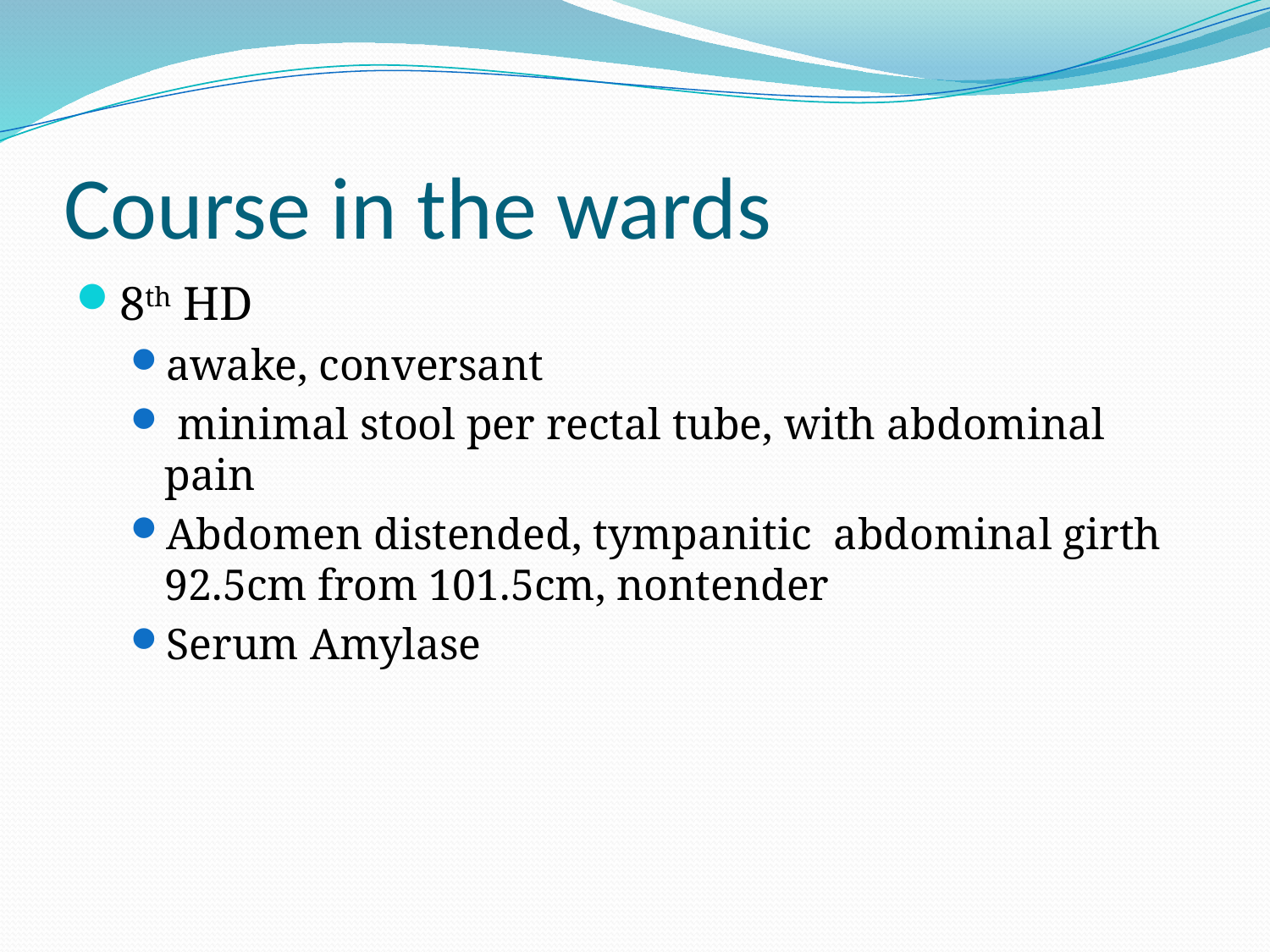

# Course in the wards
8th HD
awake, conversant
 minimal stool per rectal tube, with abdominal pain
Abdomen distended, tympanitic  abdominal girth 92.5cm from 101.5cm, nontender
Serum Amylase